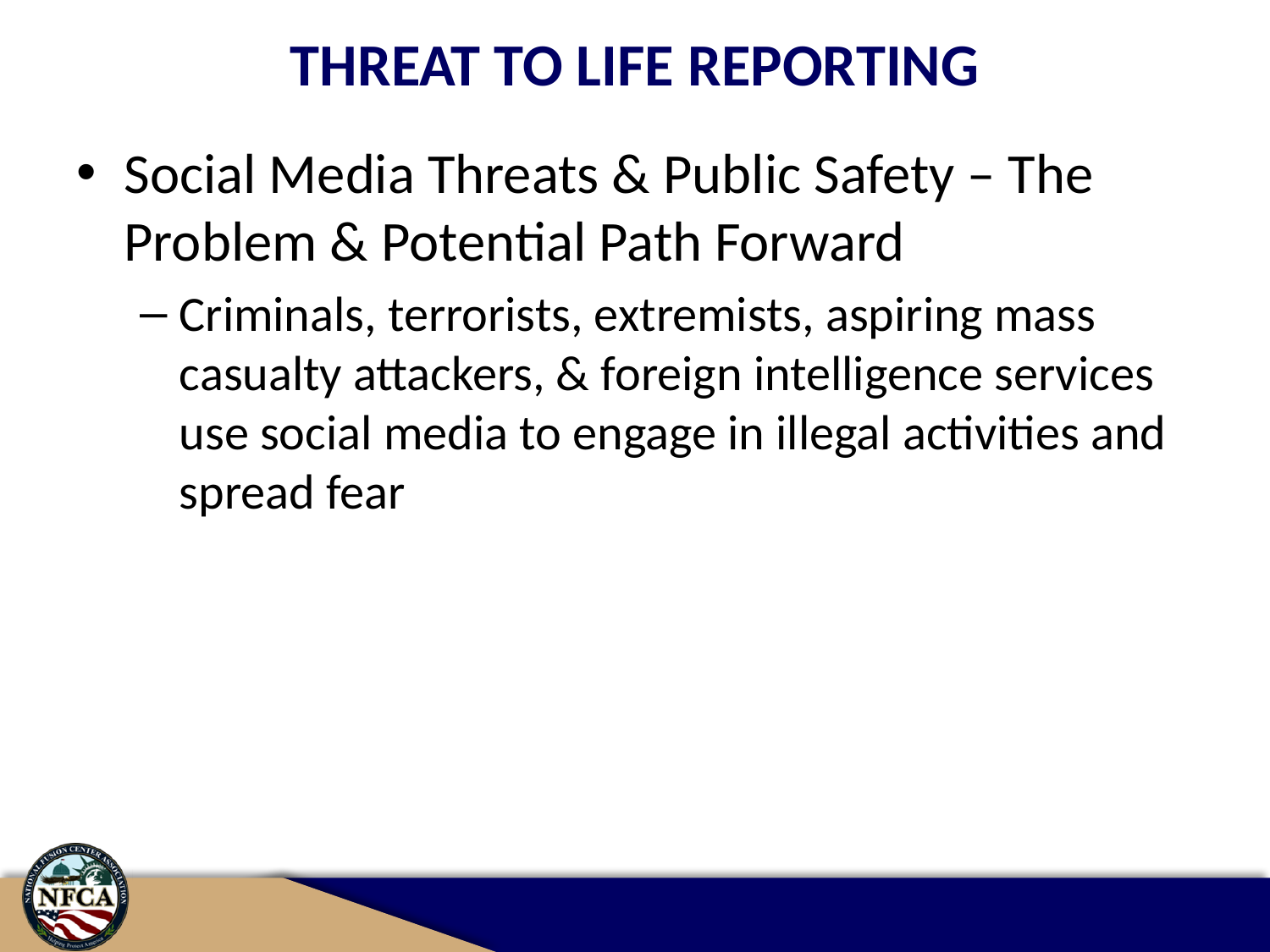

# Threat to Life Reporting
Social Media Threats & Public Safety – The Problem & Potential Path Forward
Criminals, terrorists, extremists, aspiring mass casualty attackers, & foreign intelligence services use social media to engage in illegal activities and spread fear